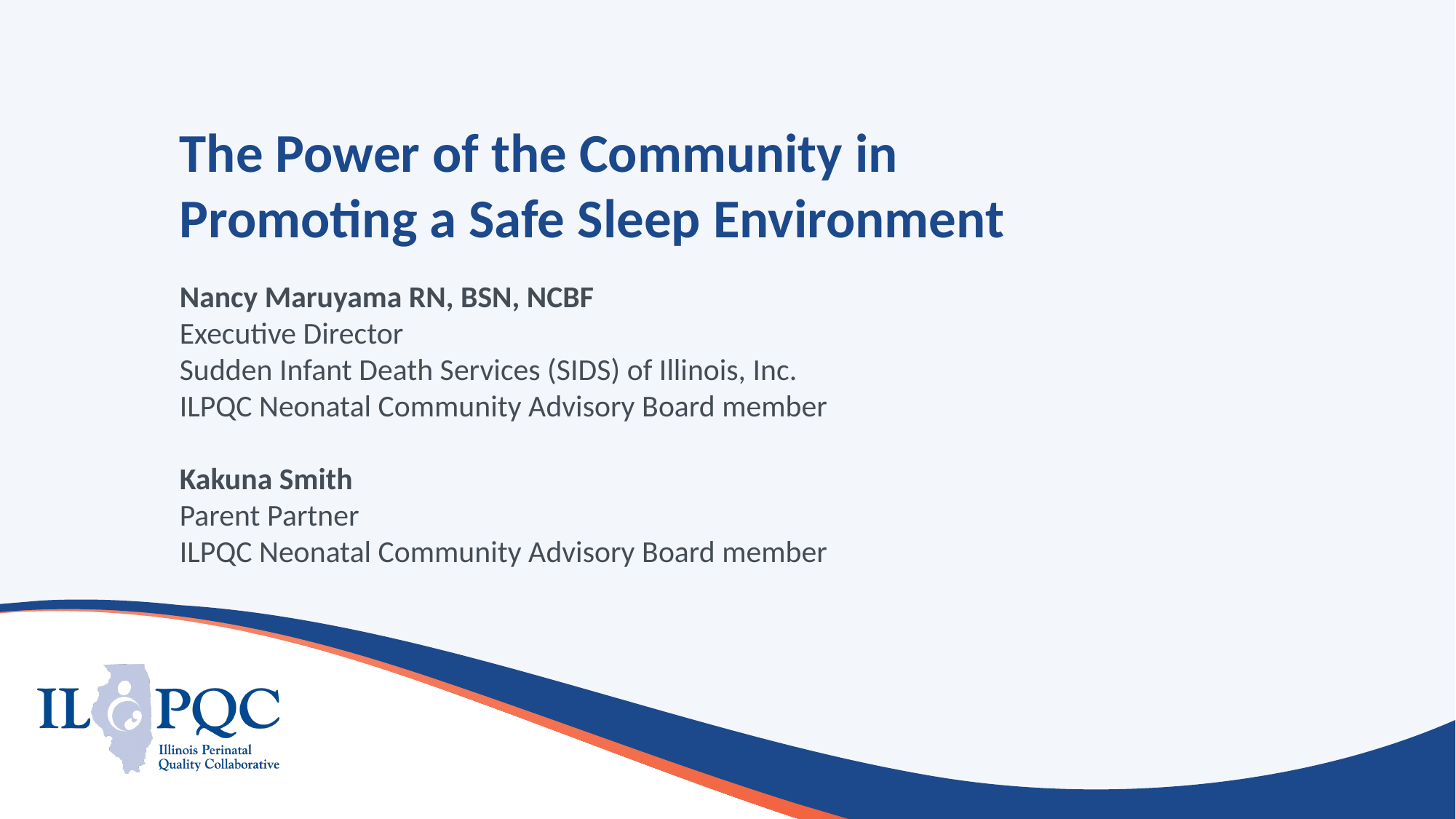

# The Power of the Community in Promoting a Safe Sleep Environment
Nancy Maruyama RN, BSN, NCBF
Executive Director
Sudden Infant Death Services (SIDS) of Illinois, Inc.
ILPQC Neonatal Community Advisory Board member

Kakuna Smith
Parent Partner
ILPQC Neonatal Community Advisory Board member